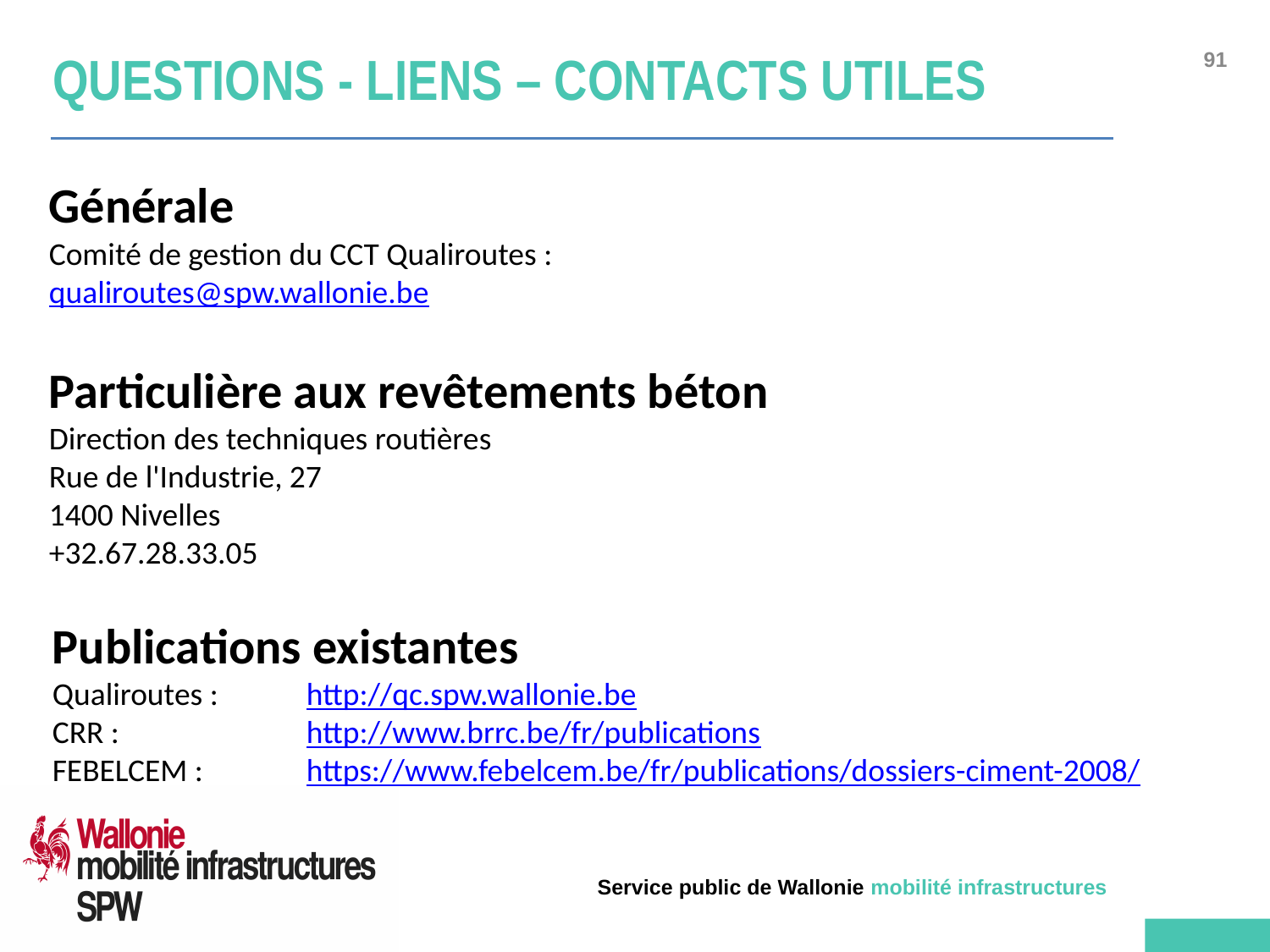

# Questions - Liens – Contacts utiles
Générale
Comité de gestion du CCT Qualiroutes :
qualiroutes@spw.wallonie.be
Particulière aux revêtements béton
Direction des techniques routières
Rue de l'Industrie, 27
1400 Nivelles
+32.67.28.33.05
Publications existantes
Qualiroutes :	http://qc.spw.wallonie.be
CRR : 		http://www.brrc.be/fr/publications
FEBELCEM :	https://www.febelcem.be/fr/publications/dossiers-ciment-2008/